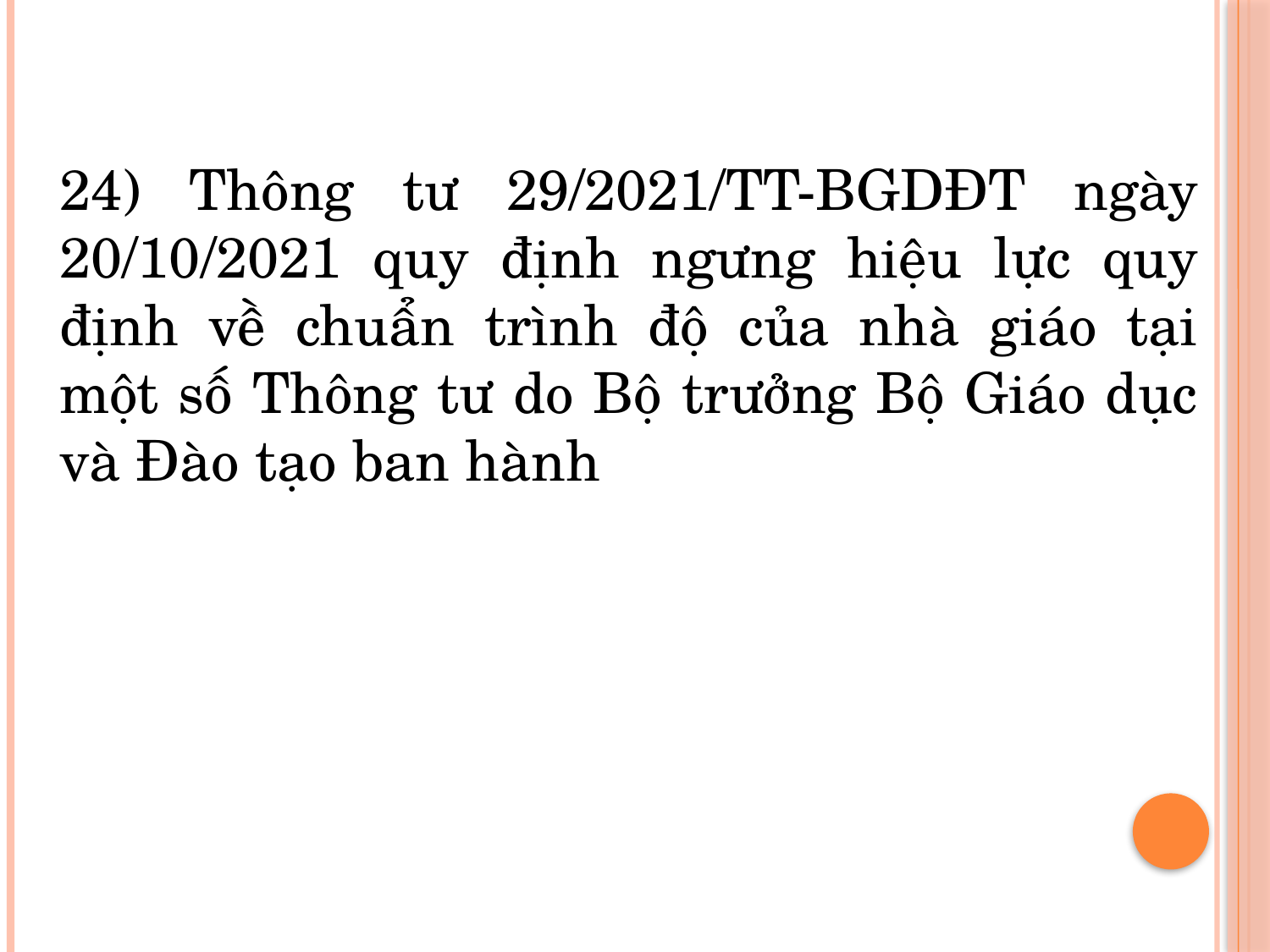

24) Thông tư 29/2021/TT-BGDĐT ngày 20/10/2021 quy định ngưng hiệu lực quy định về chuẩn trình độ của nhà giáo tại một số Thông tư do Bộ trưởng Bộ Giáo dục và Đào tạo ban hành